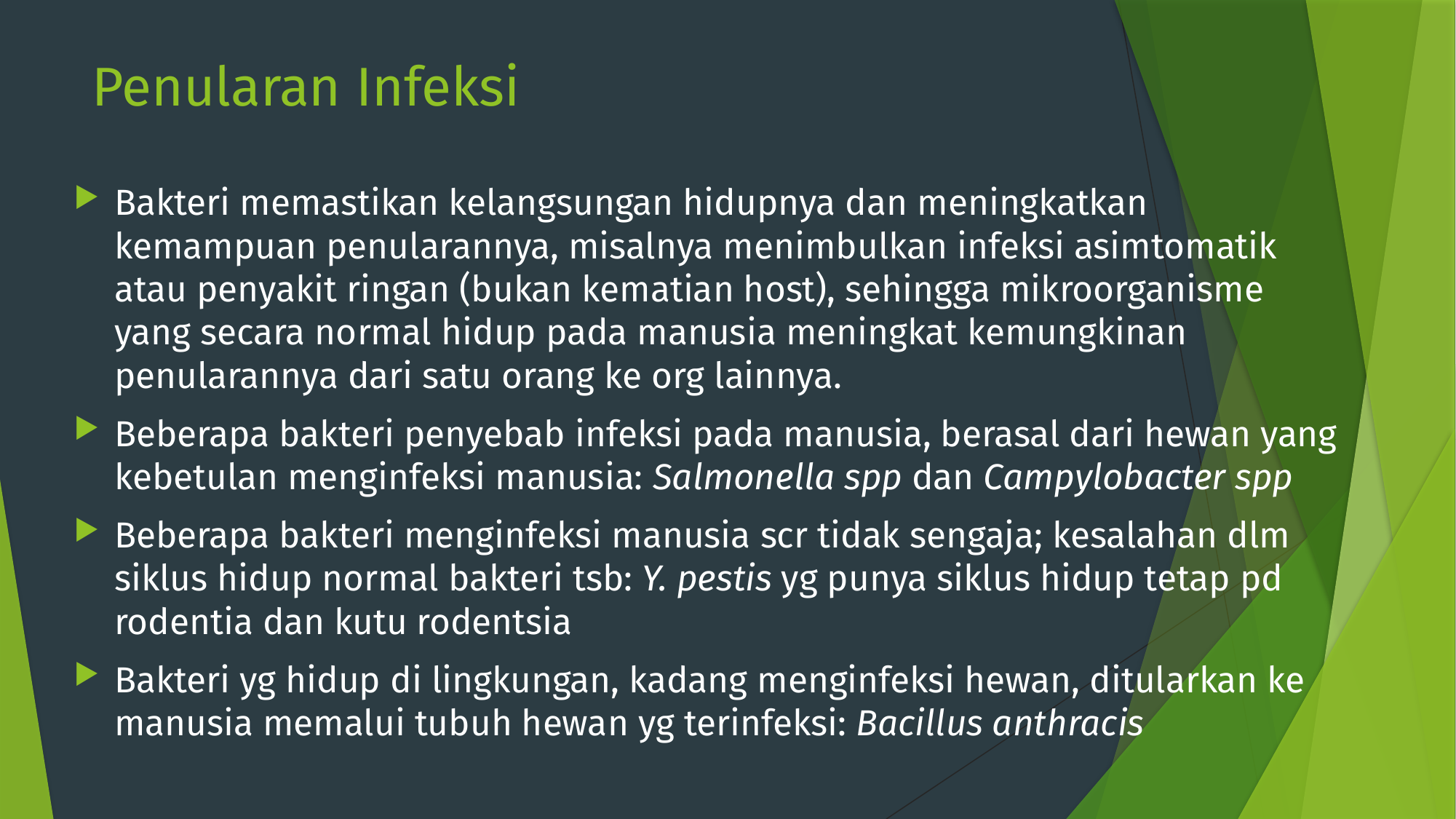

# Penularan Infeksi
Bakteri memastikan kelangsungan hidupnya dan meningkatkan kemampuan penularannya, misalnya menimbulkan infeksi asimtomatik atau penyakit ringan (bukan kematian host), sehingga mikroorganisme yang secara normal hidup pada manusia meningkat kemungkinan penularannya dari satu orang ke org lainnya.
Beberapa bakteri penyebab infeksi pada manusia, berasal dari hewan yang kebetulan menginfeksi manusia: Salmonella spp dan Campylobacter spp
Beberapa bakteri menginfeksi manusia scr tidak sengaja; kesalahan dlm siklus hidup normal bakteri tsb: Y. pestis yg punya siklus hidup tetap pd rodentia dan kutu rodentsia
Bakteri yg hidup di lingkungan, kadang menginfeksi hewan, ditularkan ke manusia memalui tubuh hewan yg terinfeksi: Bacillus anthracis